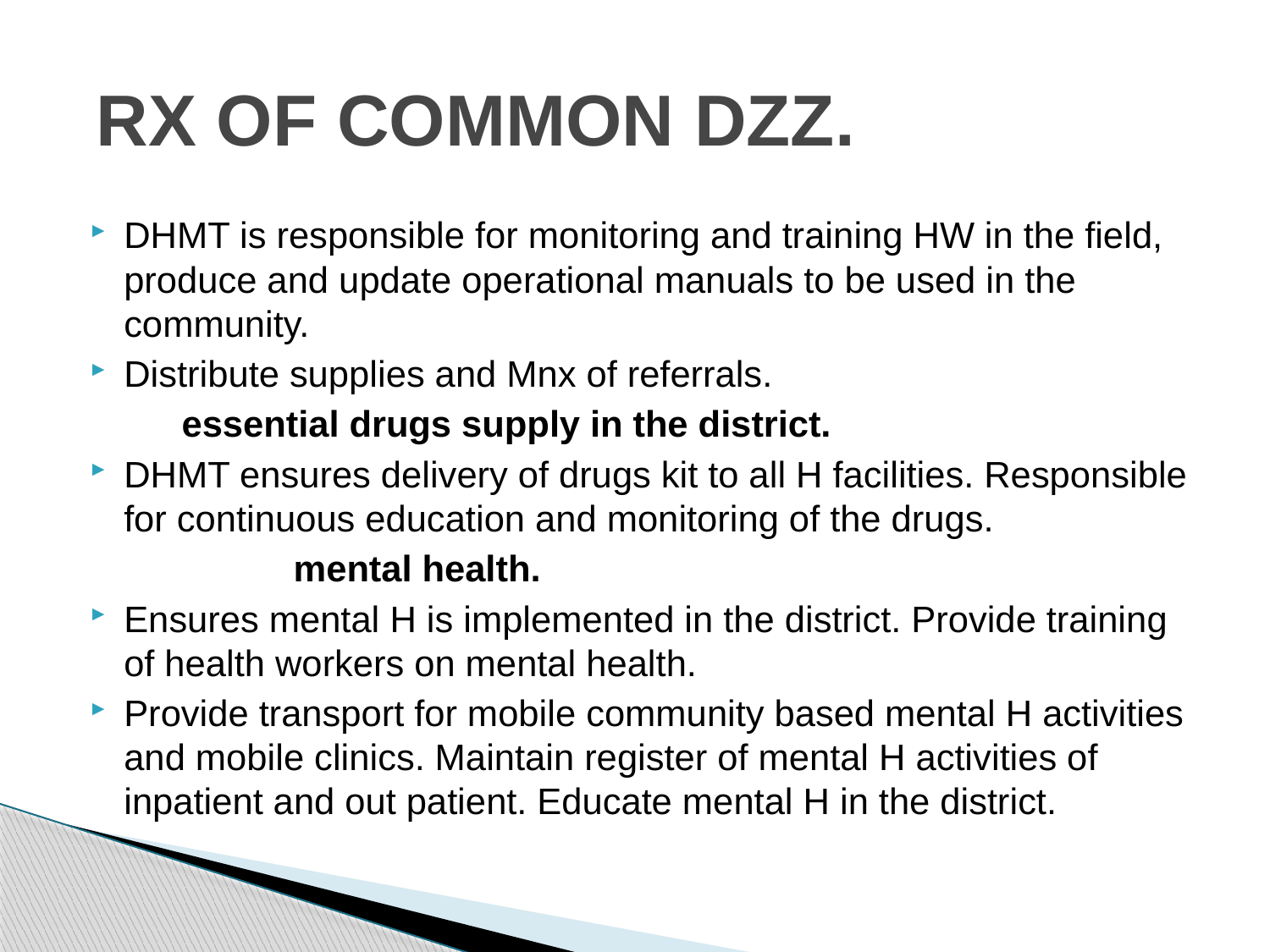

# RX OF COMMON DZZ.
DHMT is responsible for monitoring and training HW in the field, produce and update operational manuals to be used in the community.
Distribute supplies and Mnx of referrals.
         essential drugs supply in the district.
DHMT ensures delivery of drugs kit to all H facilities. Responsible for continuous education and monitoring of the drugs.
                    mental health.
Ensures mental H is implemented in the district. Provide training of health workers on mental health.
Provide transport for mobile community based mental H activities and mobile clinics. Maintain register of mental H activities of inpatient and out patient. Educate mental H in the district.